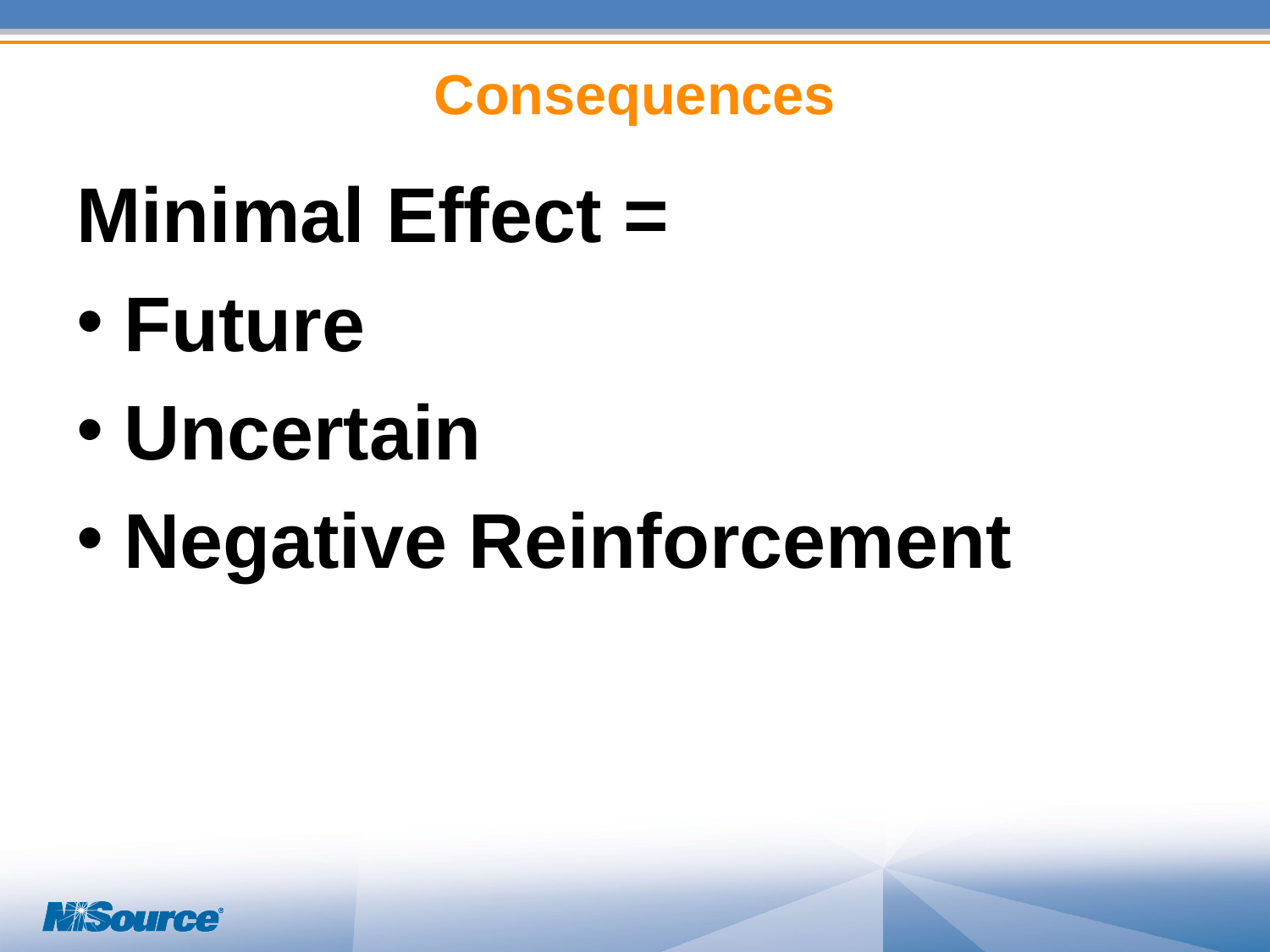

# Consequences
Minimal Effect =
Future
Uncertain
Negative Reinforcement